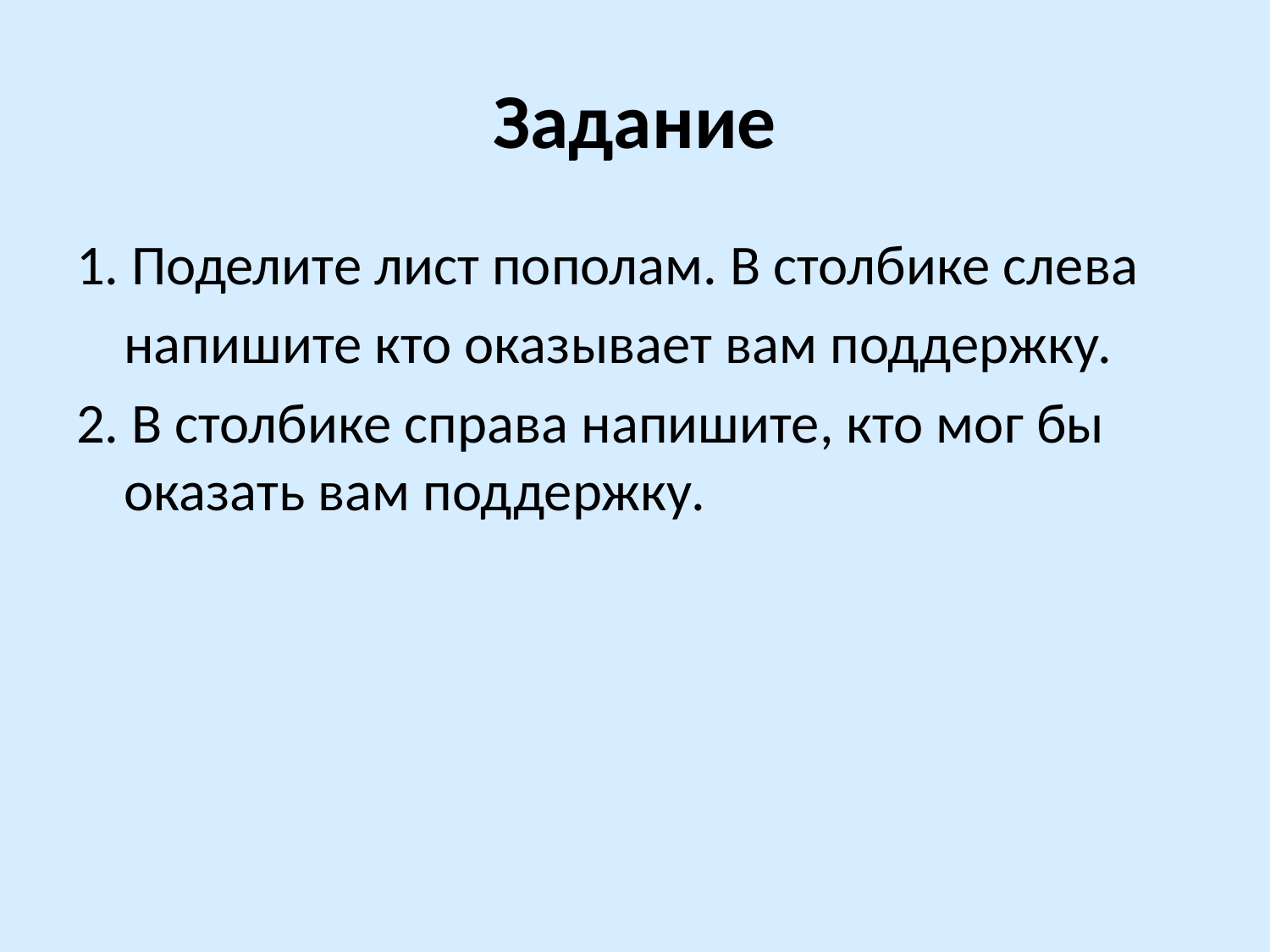

# Задание
1. Поделите лист пополам. В столбике слева
	напишите кто оказывает вам поддержку.
2. В столбике справа напишите, кто мог бы оказать вам поддержку.